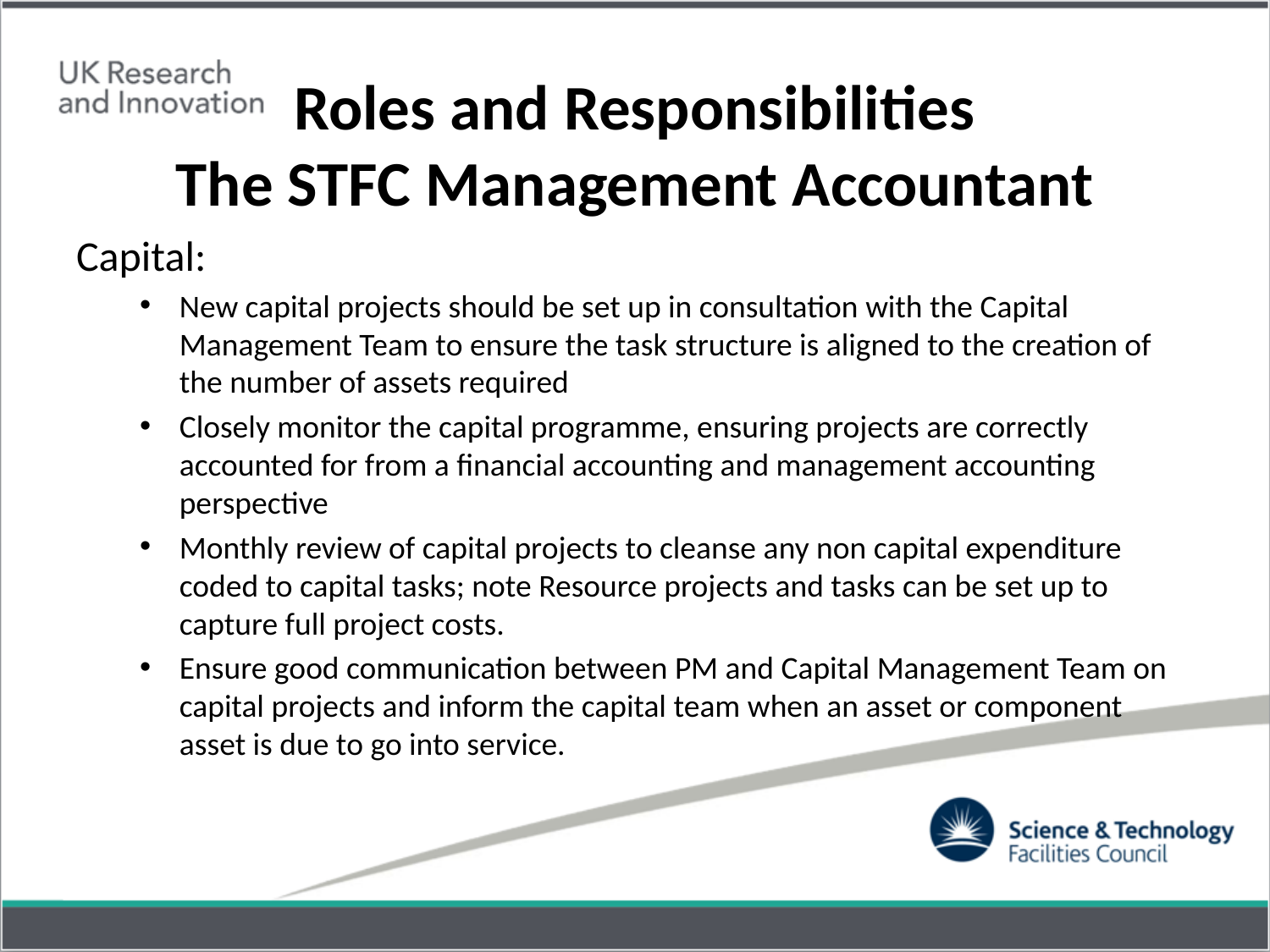

# Roles and Responsibilities The STFC Management Accountant
Capital:
New capital projects should be set up in consultation with the Capital Management Team to ensure the task structure is aligned to the creation of the number of assets required
Closely monitor the capital programme, ensuring projects are correctly accounted for from a financial accounting and management accounting perspective
Monthly review of capital projects to cleanse any non capital expenditure coded to capital tasks; note Resource projects and tasks can be set up to capture full project costs.
Ensure good communication between PM and Capital Management Team on capital projects and inform the capital team when an asset or component asset is due to go into service.